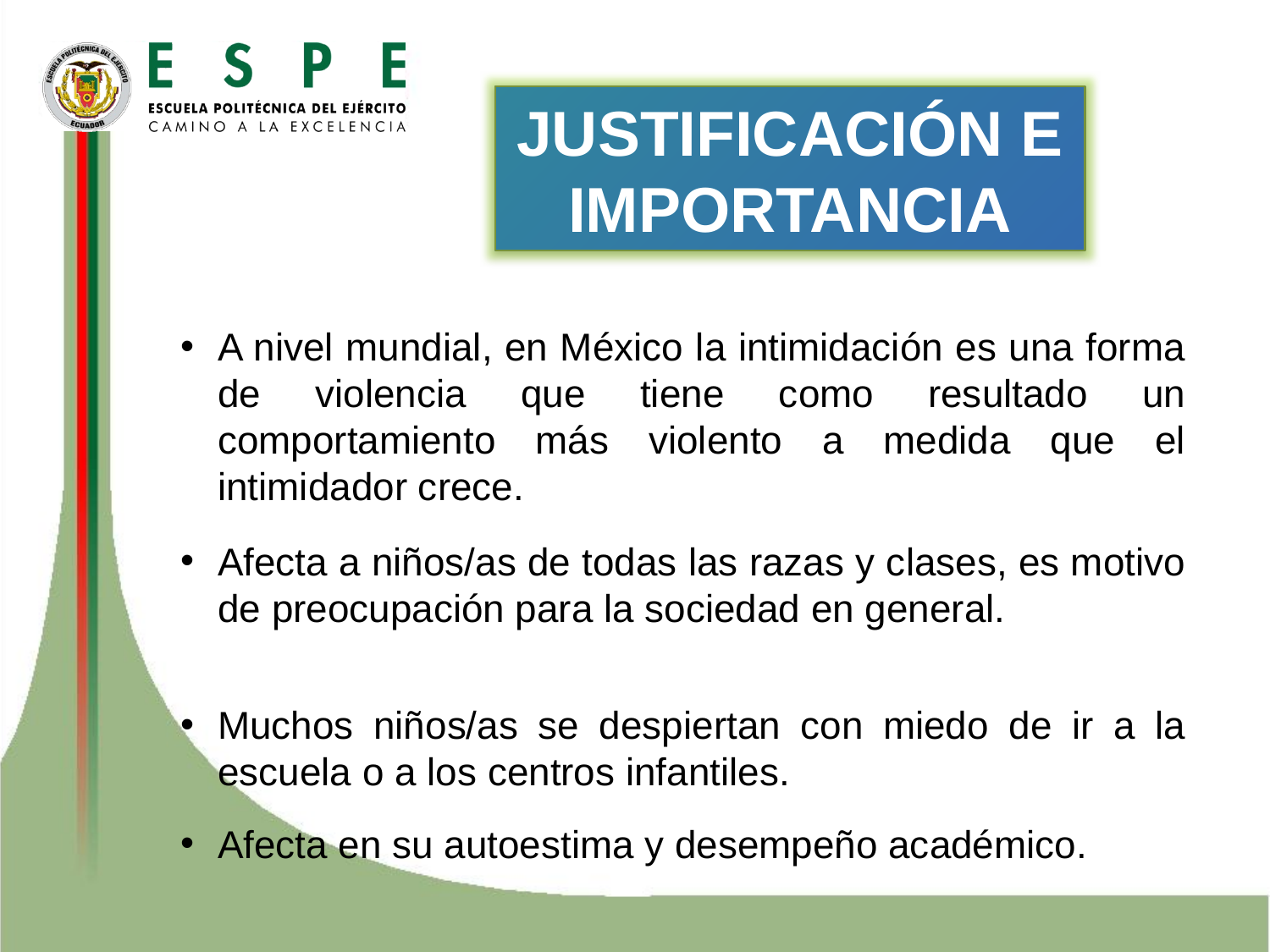

JUSTIFICACIÓN E IMPORTANCIA
A nivel mundial, en México la intimidación es una forma de violencia que tiene como resultado un comportamiento más violento a medida que el intimidador crece.

Afecta a niños/as de todas las razas y clases, es motivo de preocupación para la sociedad en general.
Muchos niños/as se despiertan con miedo de ir a la escuela o a los centros infantiles.
Afecta en su autoestima y desempeño académico.